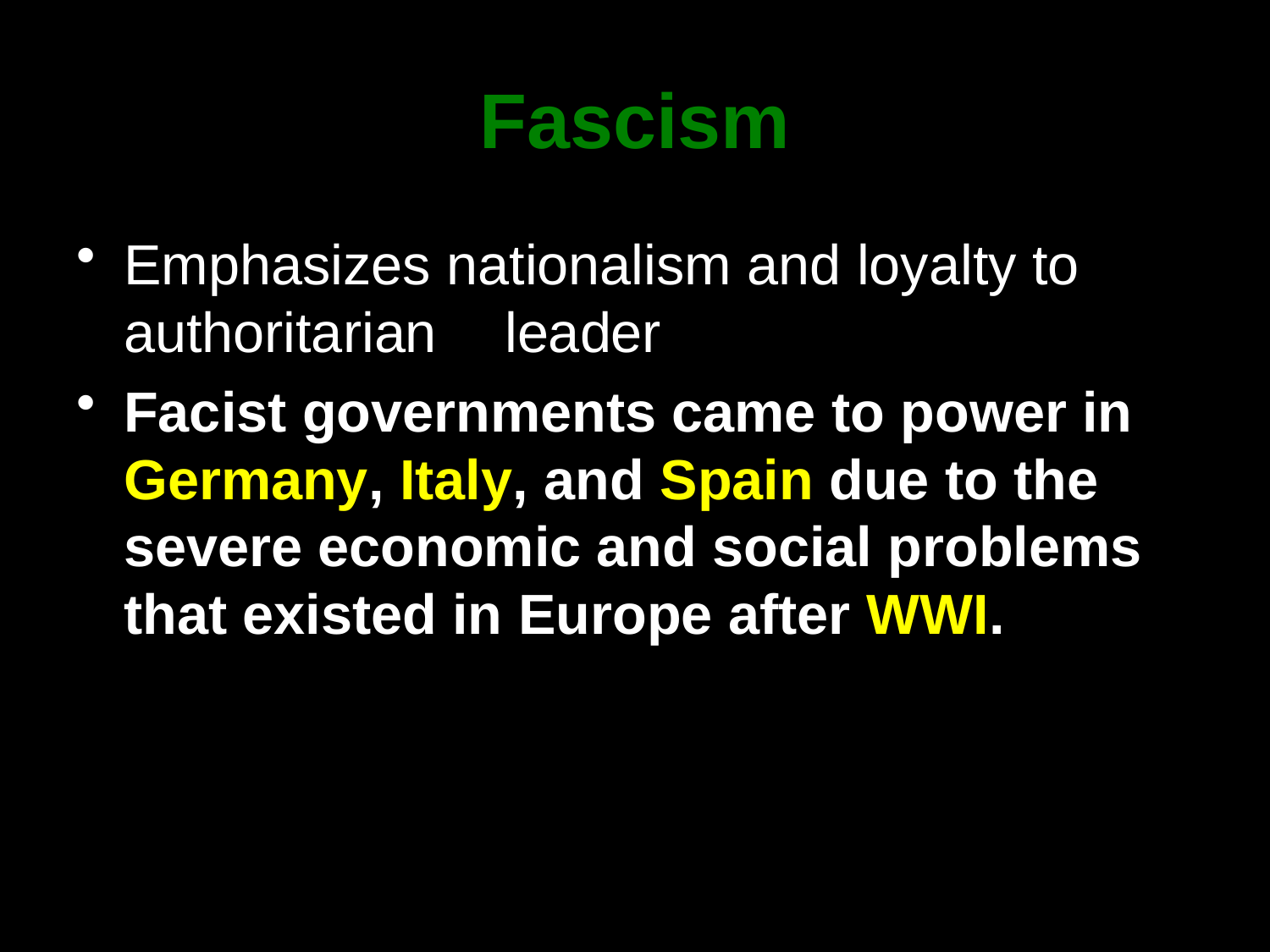

# Fascism
Emphasizes nationalism and loyalty to authoritarian 	leader
Facist governments came to power in Germany, Italy, and Spain due to the severe economic and social problems that existed in Europe after WWI.